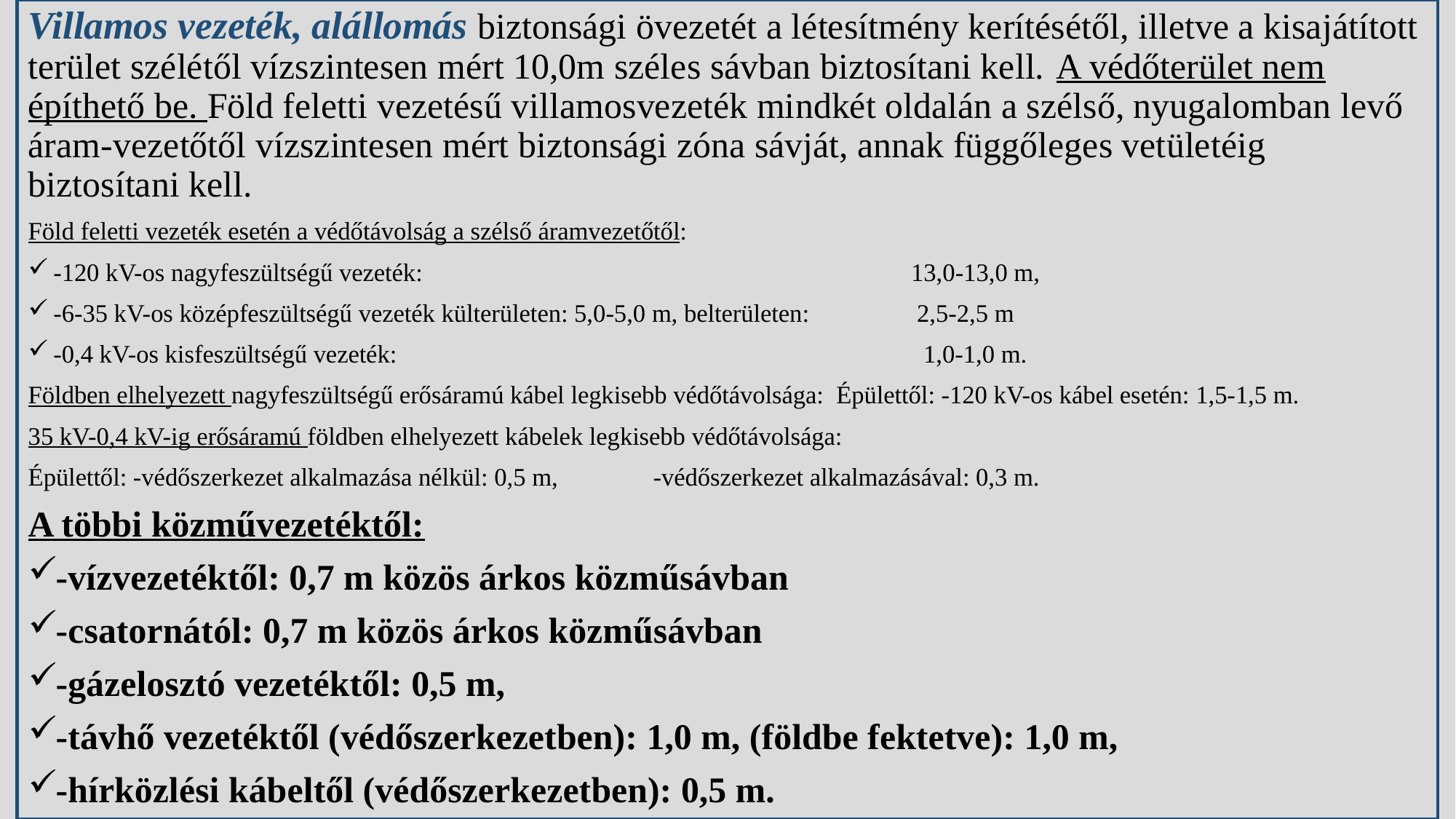

Villamos vezeték, alállomás biztonsági övezetét a létesítmény kerítésétől, illetve a kisajátított terület szélétől vízszintesen mért 10,0m széles sávban biztosítani kell. A védőterület nem építhető be. Föld feletti vezetésű villamosvezeték mindkét oldalán a szélső, nyugalomban levő áram-vezetőtől vízszintesen mért biztonsági zóna sávját, annak függőleges vetületéig biztosítani kell.
Föld feletti vezeték esetén a védőtávolság a szélső áramvezetőtől:
-120 kV-os nagyfeszültségű vezeték:                                                                             13,0-13,0 m,
-6-35 kV-os középfeszültségű vezeték külterületen: 5,0-5,0 m, belterületen:                 2,5-2,5 m
-0,4 kV-os kisfeszültségű vezeték:                                                                                   1,0-1,0 m.
Földben elhelyezett nagyfeszültségű erősáramú kábel legkisebb védőtávolsága:  Épülettől: -120 kV-os kábel esetén: 1,5-1,5 m.
35 kV-0,4 kV-ig erősáramú földben elhelyezett kábelek legkisebb védőtávolsága:
Épülettől: -védőszerkezet alkalmazása nélkül: 0,5 m,               -védőszerkezet alkalmazásával: 0,3 m.
A többi közművezetéktől:
-vízvezetéktől: 0,7 m közös árkos közműsávban
-csatornától: 0,7 m közös árkos közműsávban
-gázelosztó vezetéktől: 0,5 m,
-távhő vezetéktől (védőszerkezetben): 1,0 m, (földbe fektetve): 1,0 m,
-hírközlési kábeltől (védőszerkezetben): 0,5 m.